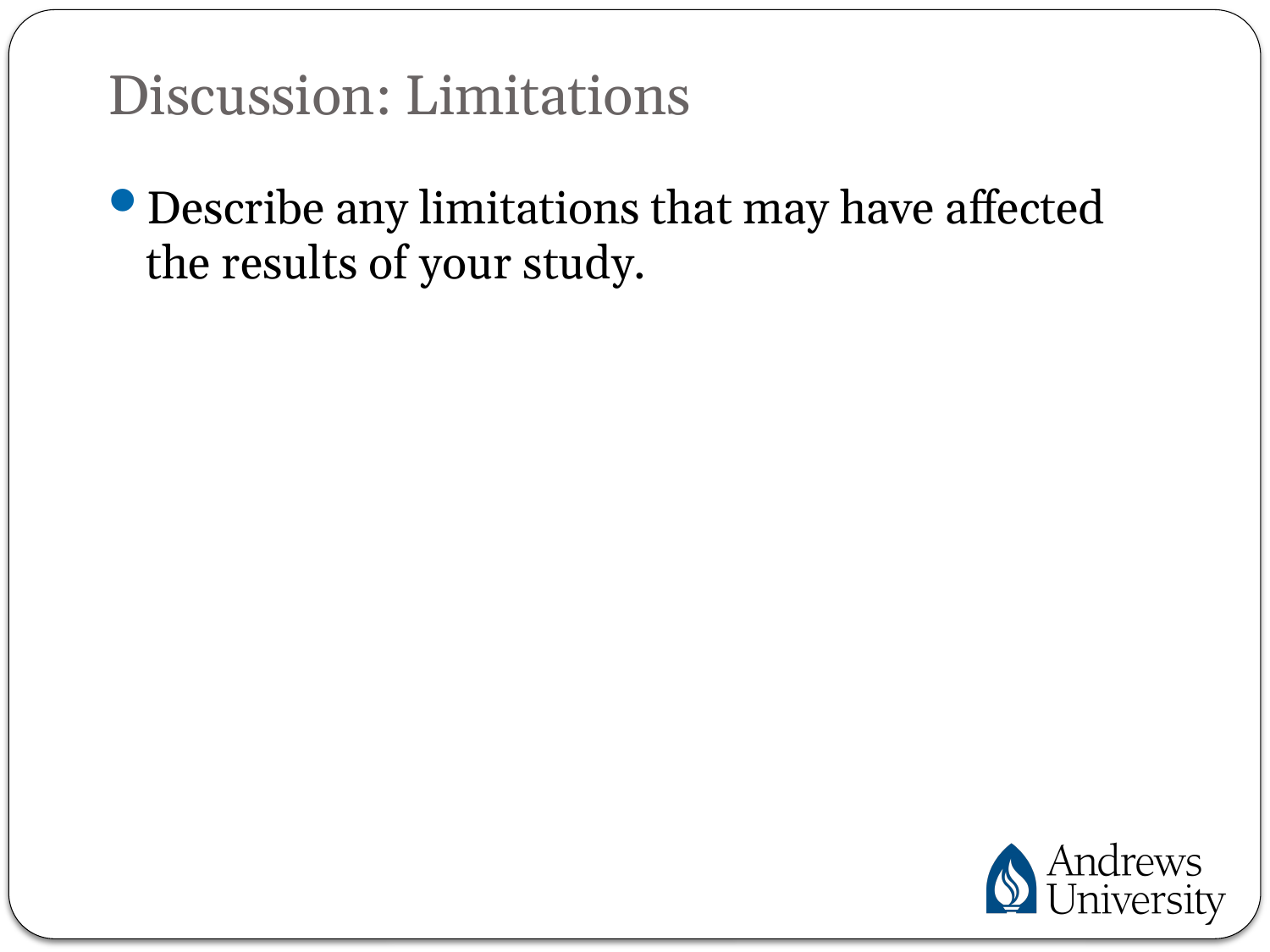

# Discussion: Limitations
Describe any limitations that may have affected the results of your study.